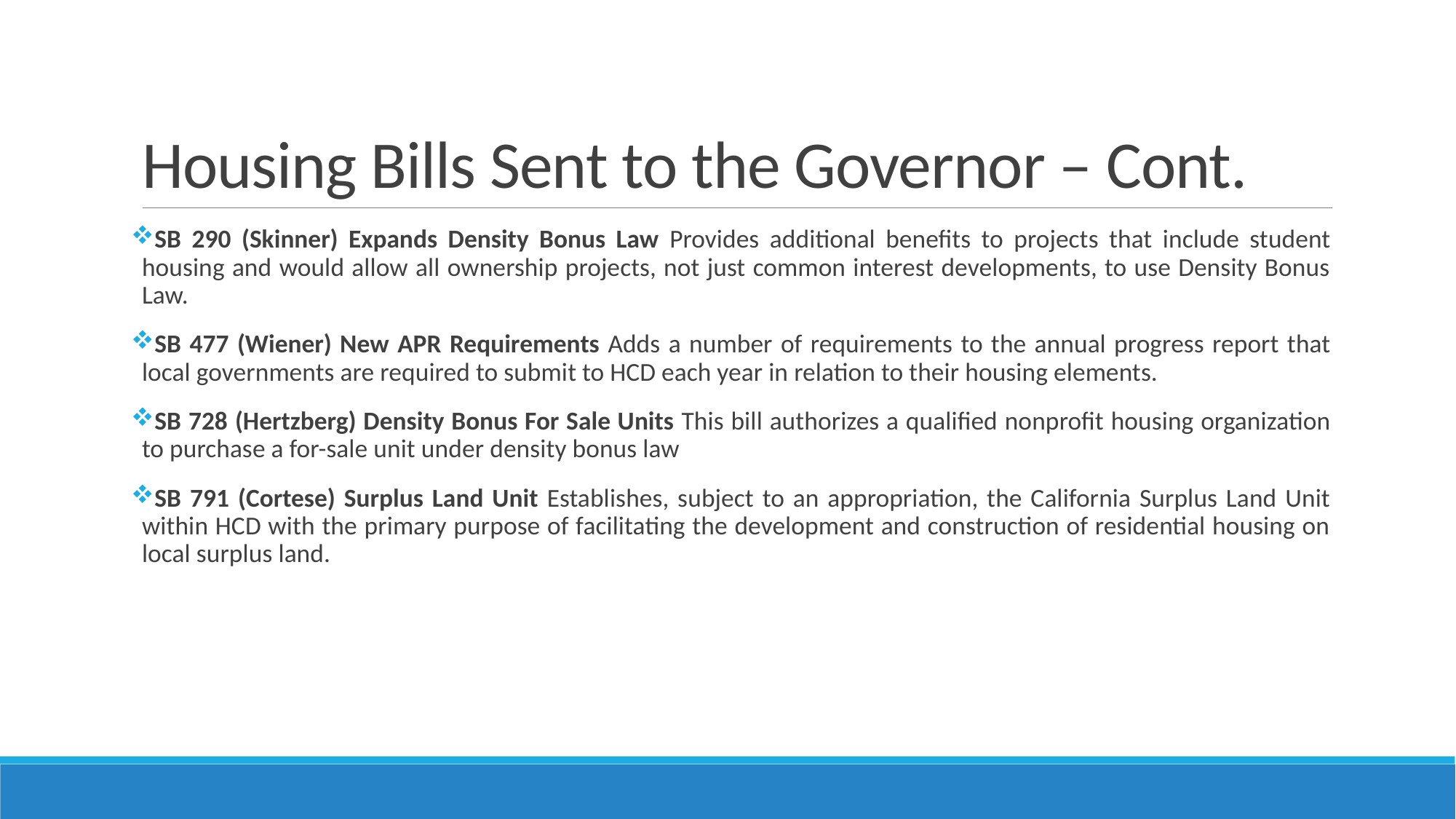

# Housing Bills Sent to the Governor – Cont.
SB 290 (Skinner) Expands Density Bonus Law Provides additional benefits to projects that include student housing and would allow all ownership projects, not just common interest developments, to use Density Bonus Law.
SB 477 (Wiener) New APR Requirements Adds a number of requirements to the annual progress report that local governments are required to submit to HCD each year in relation to their housing elements.
SB 728 (Hertzberg) Density Bonus For Sale Units This bill authorizes a qualified nonprofit housing organization to purchase a for-sale unit under density bonus law
SB 791 (Cortese) Surplus Land Unit Establishes, subject to an appropriation, the California Surplus Land Unit within HCD with the primary purpose of facilitating the development and construction of residential housing on local surplus land.